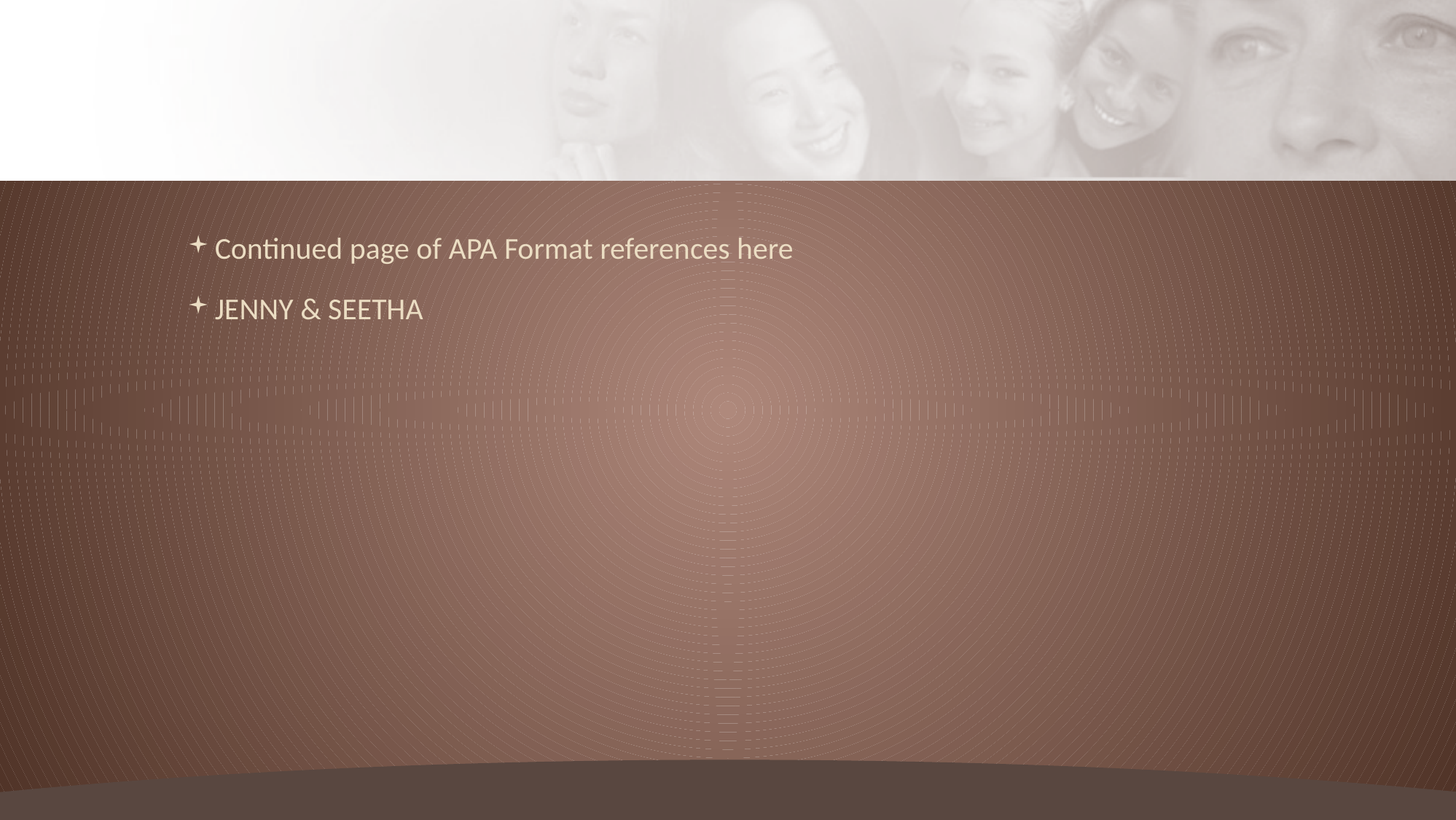

#
Continued page of APA Format references here
JENNY & SEETHA